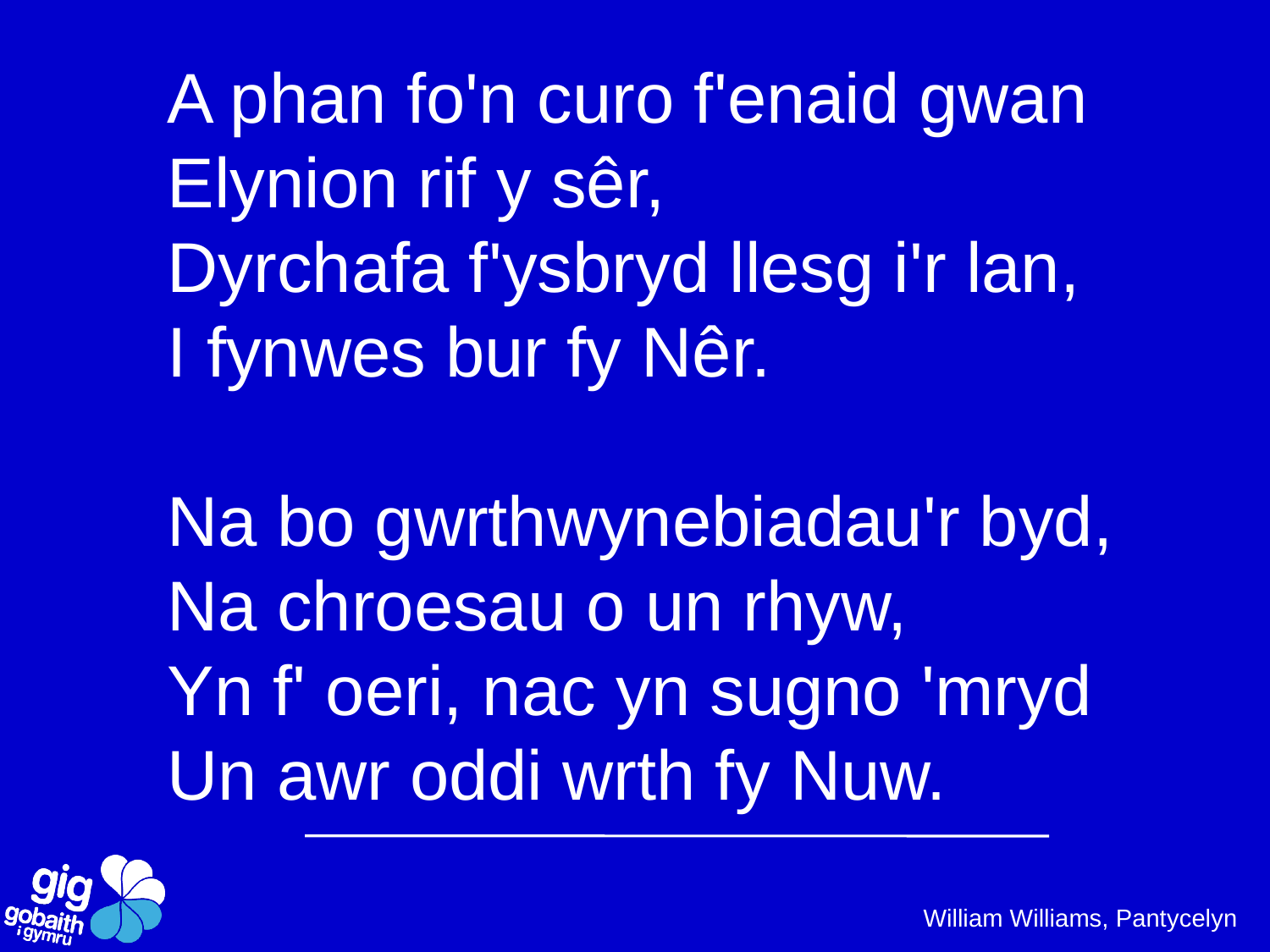

A phan fo'n curo f'enaid gwan
Elynion rif y sêr,
Dyrchafa f'ysbryd llesg i'r lan,
I fynwes bur fy Nêr.

Na bo gwrthwynebiadau'r byd,
Na chroesau o un rhyw,
Yn f' oeri, nac yn sugno 'mryd
Un awr oddi wrth fy Nuw.
William Williams, Pantycelyn